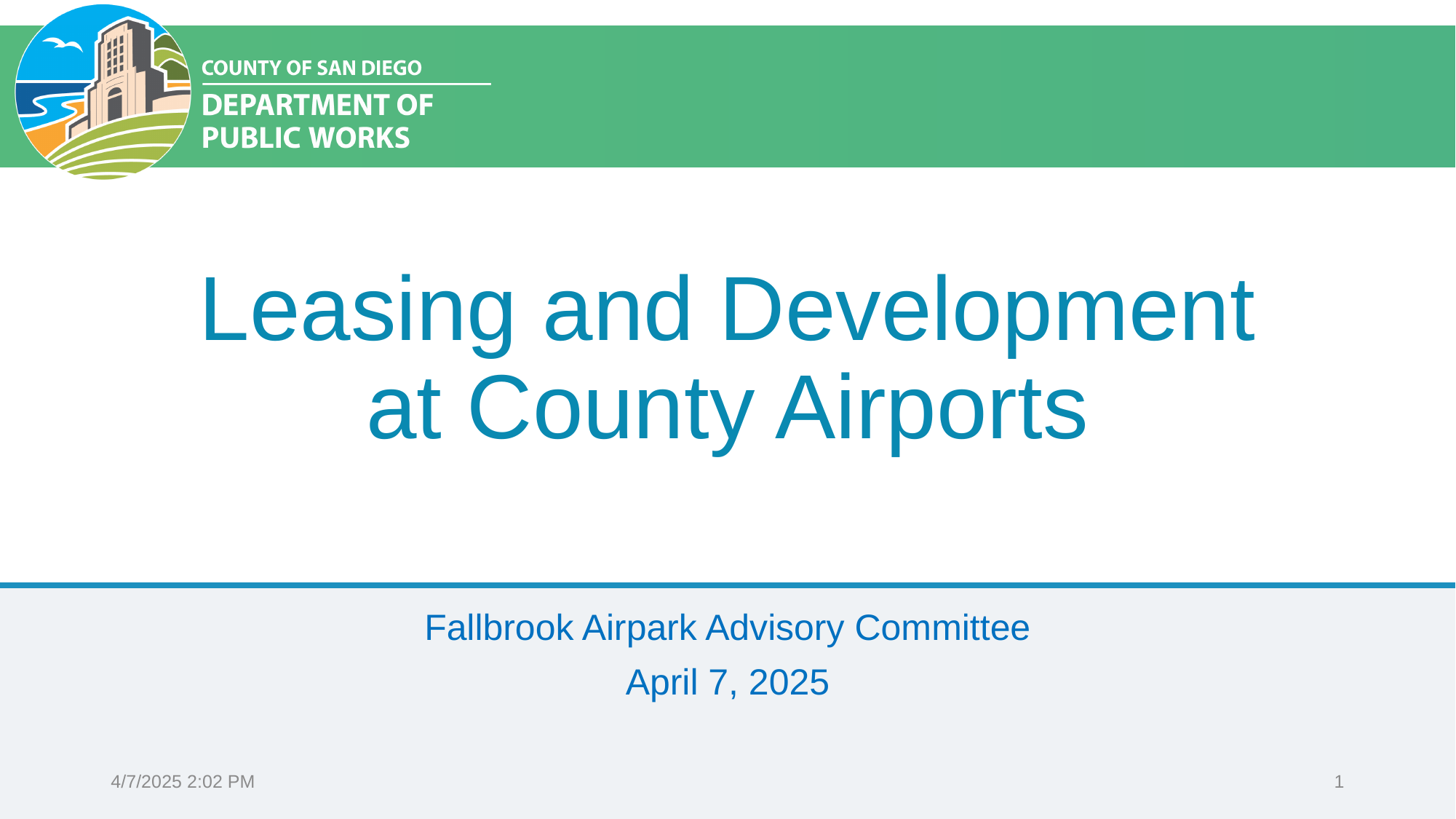

# Leasing and Development at County Airports
Fallbrook Airpark Advisory Committee
April 7, 2025
4/7/2025 2:02 PM
1